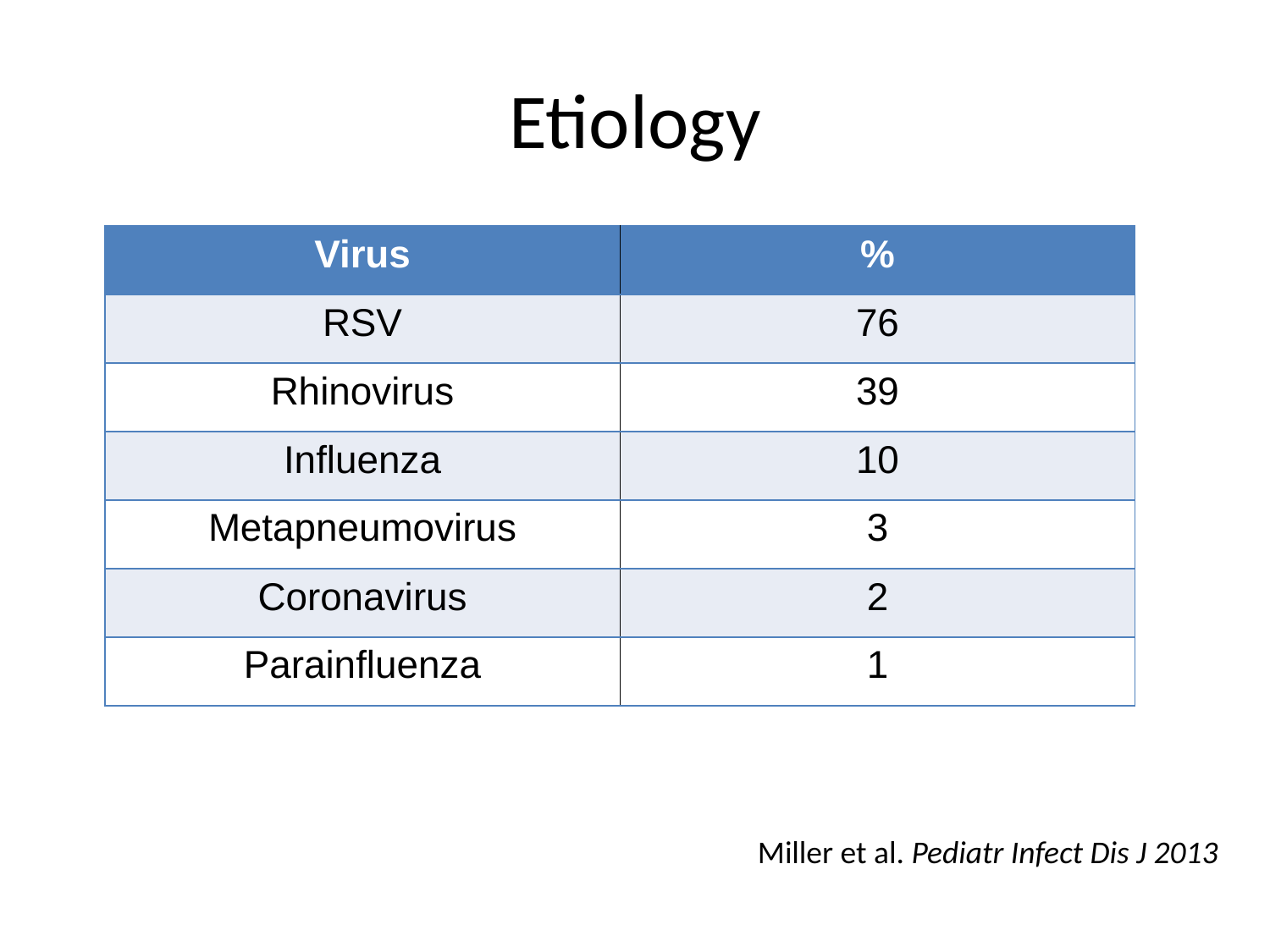

# Etiology
| Virus | % |
| --- | --- |
| RSV | 76 |
| Rhinovirus | 39 |
| Influenza | 10 |
| Metapneumovirus | 3 |
| Coronavirus | 2 |
| Parainfluenza | 1 |
Miller et al. Pediatr Infect Dis J 2013